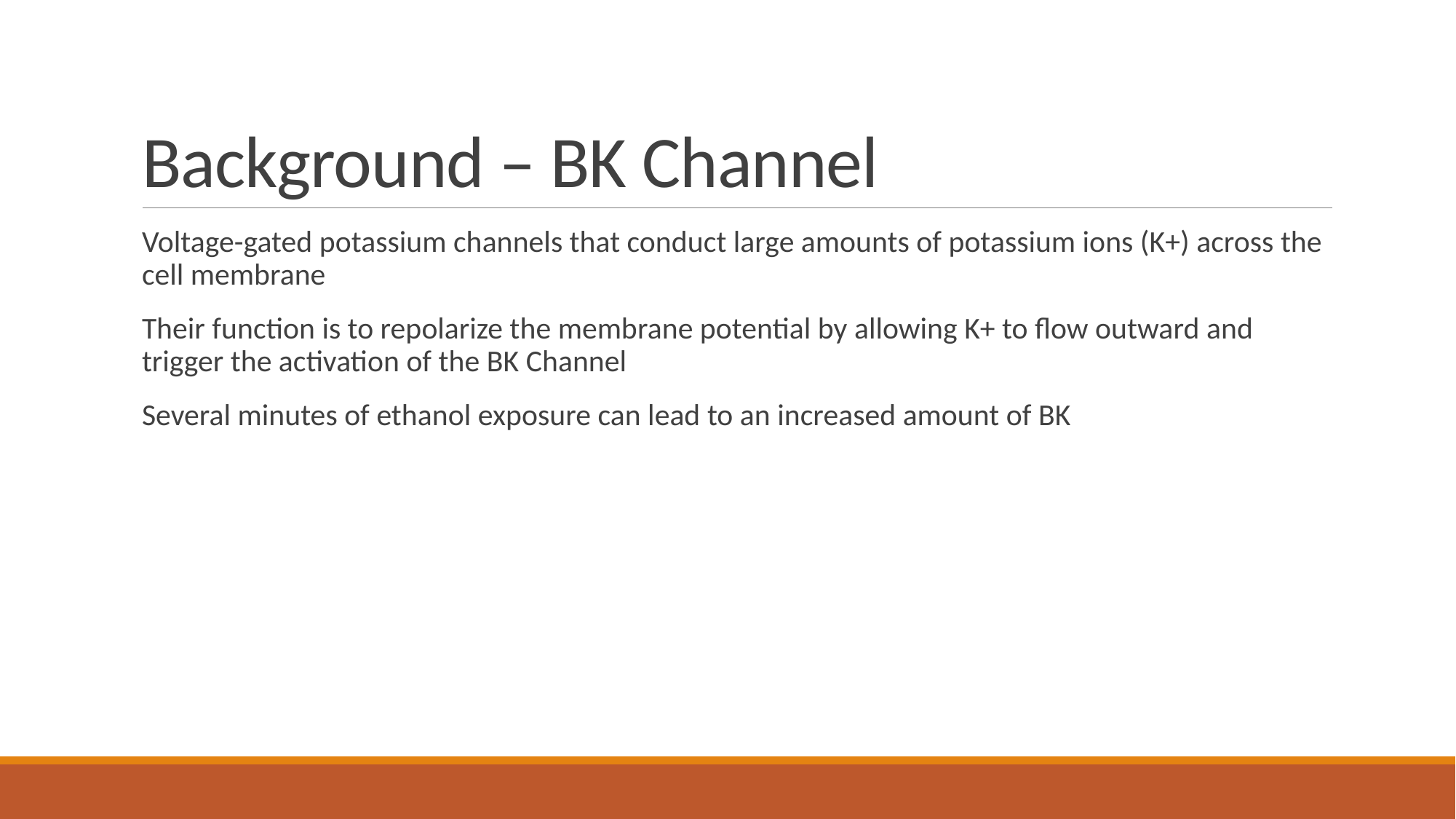

# Background – BK Channel
Voltage-gated potassium channels that conduct large amounts of potassium ions (K+) across the cell membrane
Their function is to repolarize the membrane potential by allowing K+ to flow outward and trigger the activation of the BK Channel
Several minutes of ethanol exposure can lead to an increased amount of BK